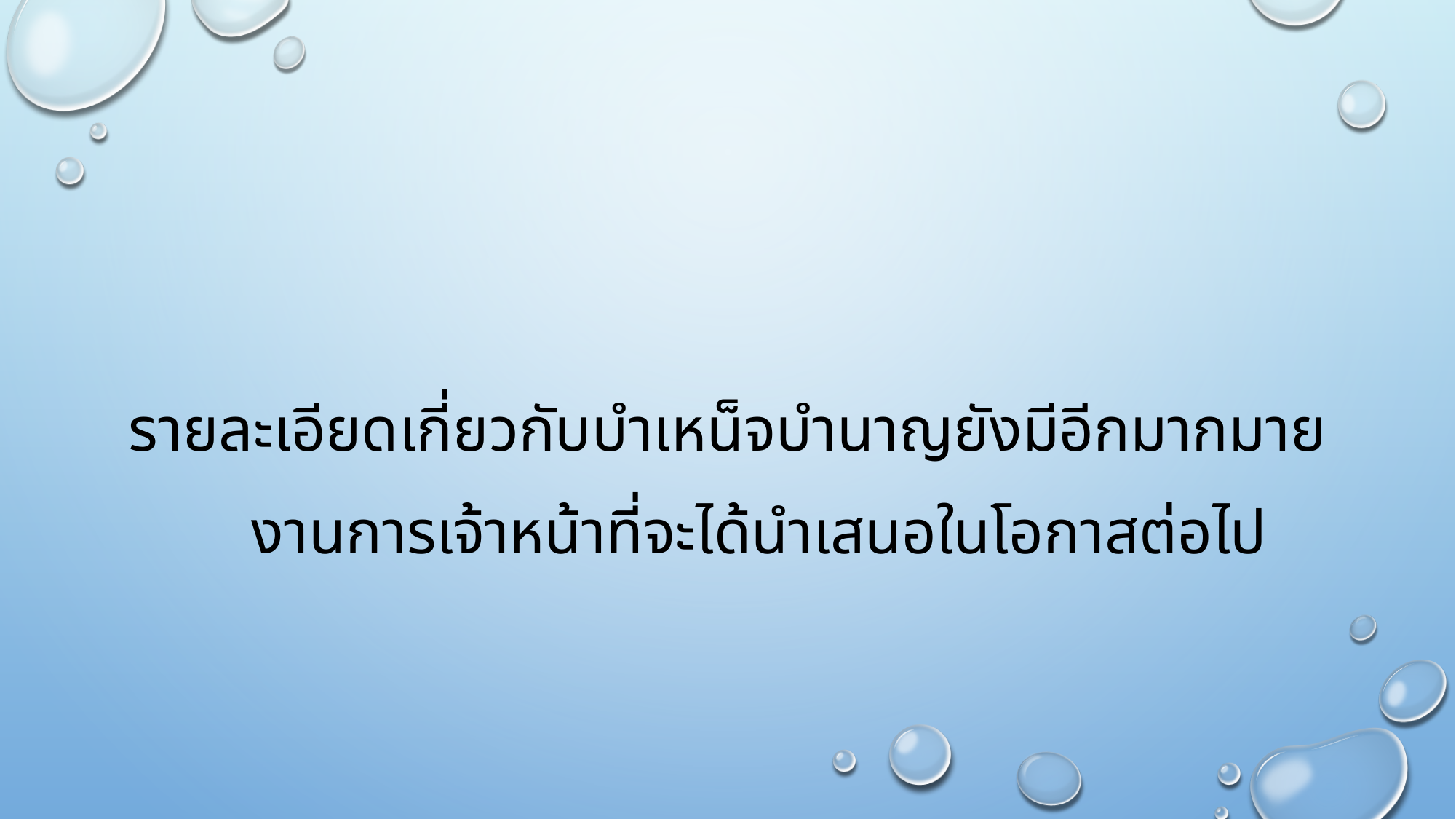

#

รายละเอียดเกี่ยวกับบำเหน็จบำนาญยังมีอีกมากมาย
    งานการเจ้าหน้าที่จะได้นำเสนอในโอกาสต่อไป